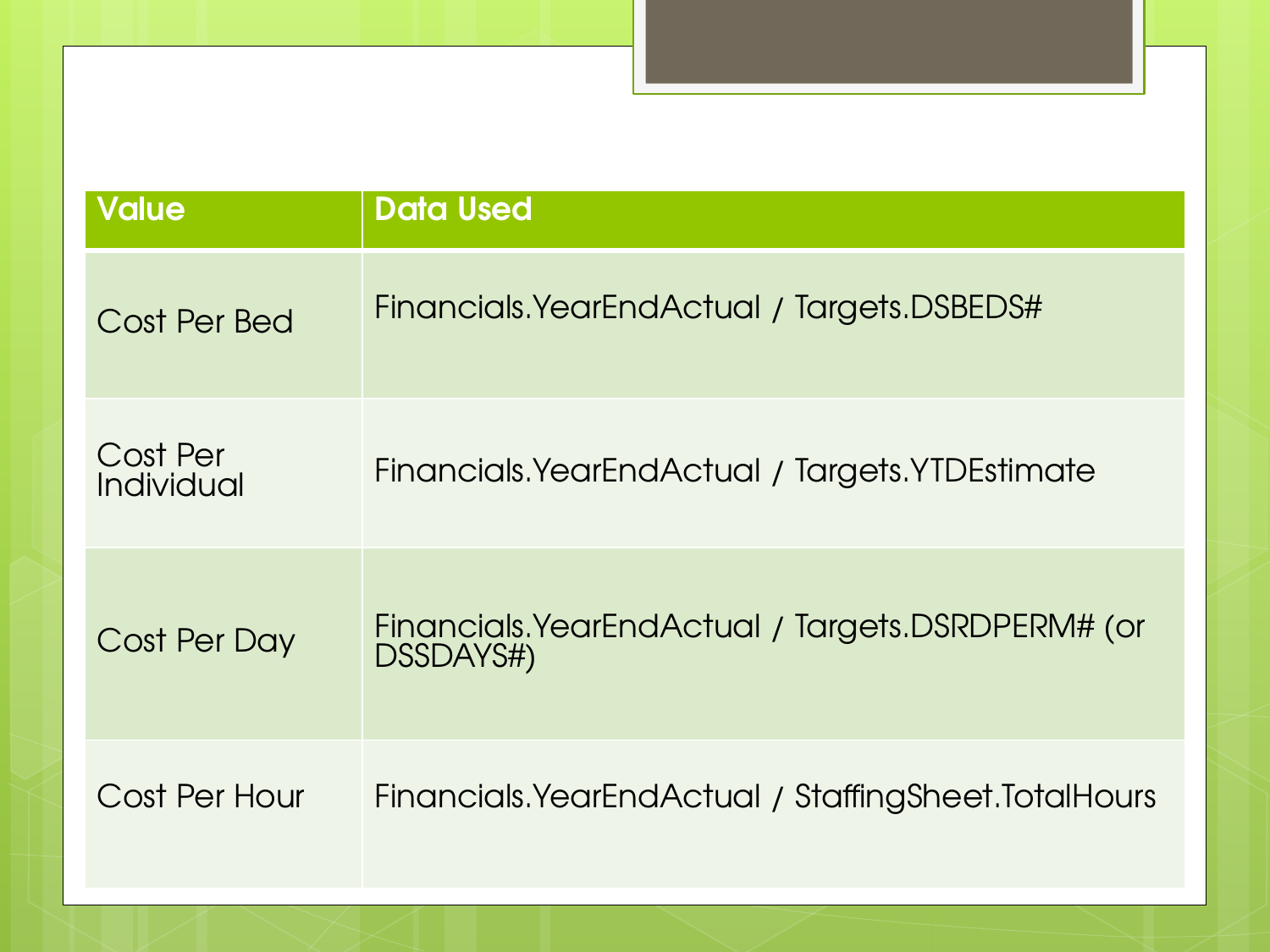

# Q4 Data Review Calculations
| Value | Data Used |
| --- | --- |
| Cost Per Bed | Financials.YearEndActual / Targets.DSBEDS# |
| Cost Per Individual | Financials.YearEndActual / Targets.YTDEstimate |
| Cost Per Day | Financials.YearEndActual / Targets.DSRDPERM# (or DSSDAYS#) |
| Cost Per Hour | Financials.YearEndActual / StaffingSheet.TotalHours |